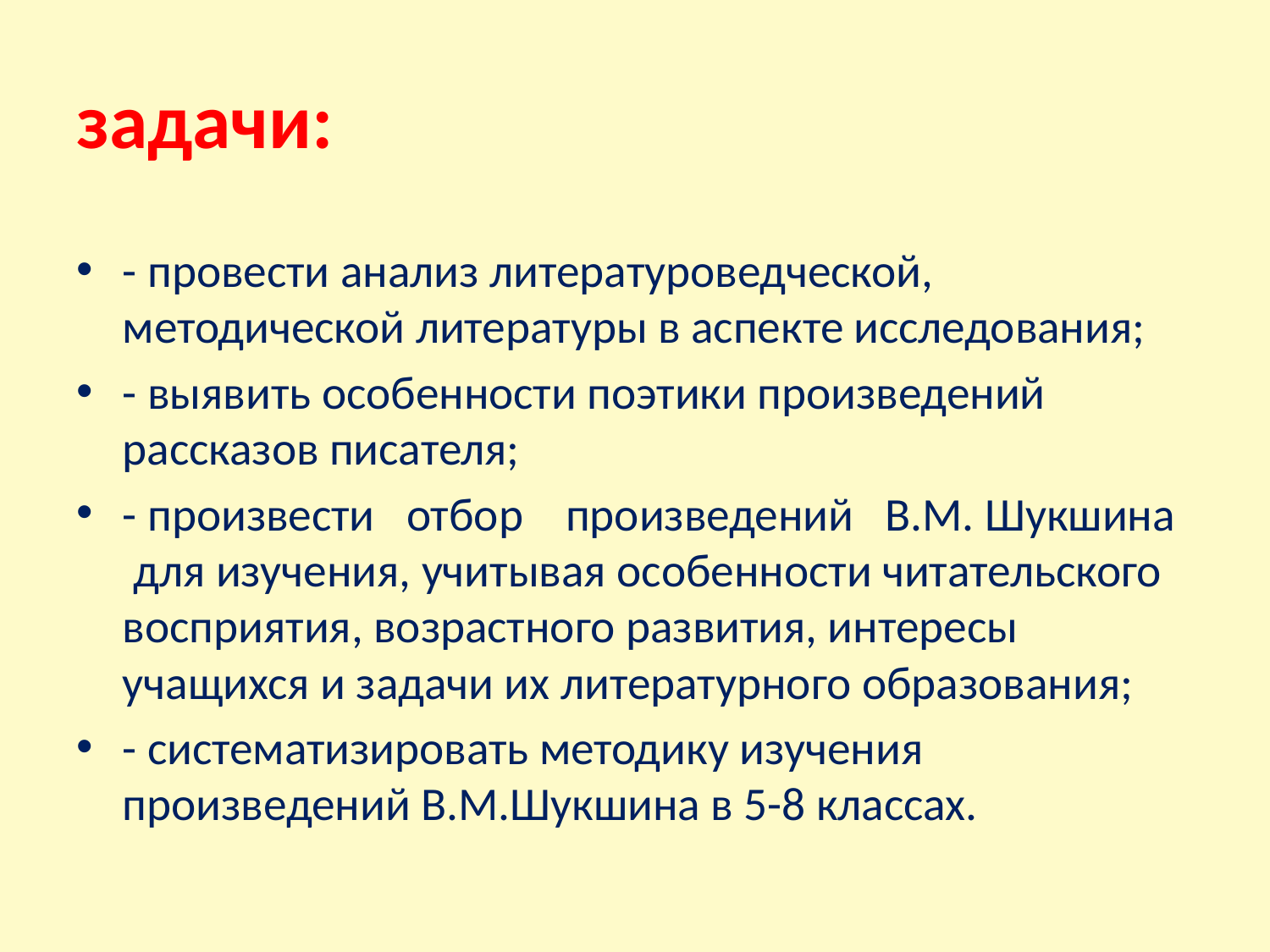

# задачи:

- провести анализ литературоведческой, методической литературы в аспекте исследования;
- выявить особенности поэтики произведений рассказов писателя;
- произвести   отбор    произведений   В.М. Шукшина   для изучения, учитывая особенности читательского восприятия, возрастного развития, интересы учащихся и задачи их литературного образования;
- систематизировать методику изучения произведений В.М.Шукшина в 5-8 классах.